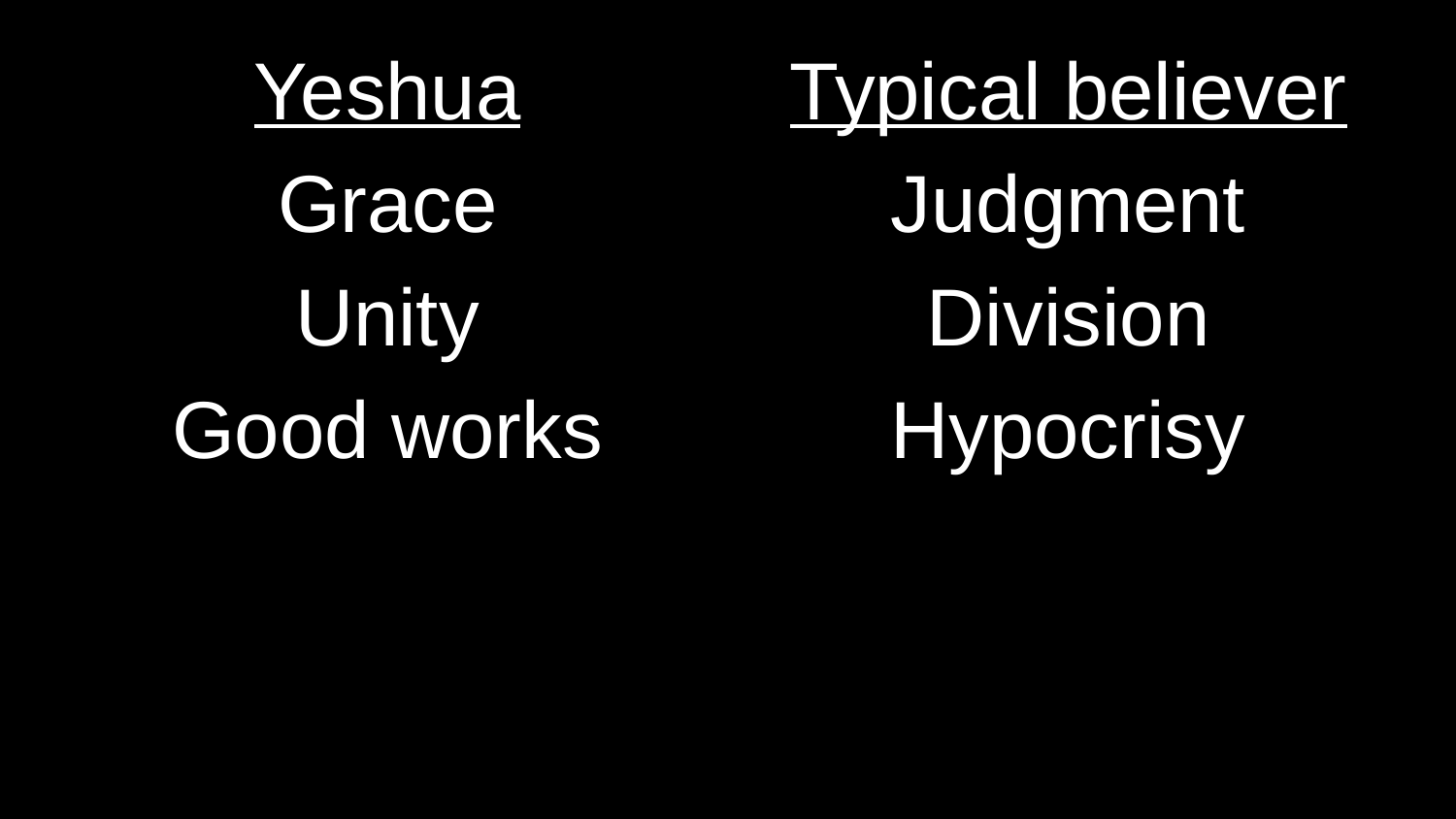

Yeshua
Grace
Unity
Good works

Typical believer
Judgment
Division
Hypocrisy